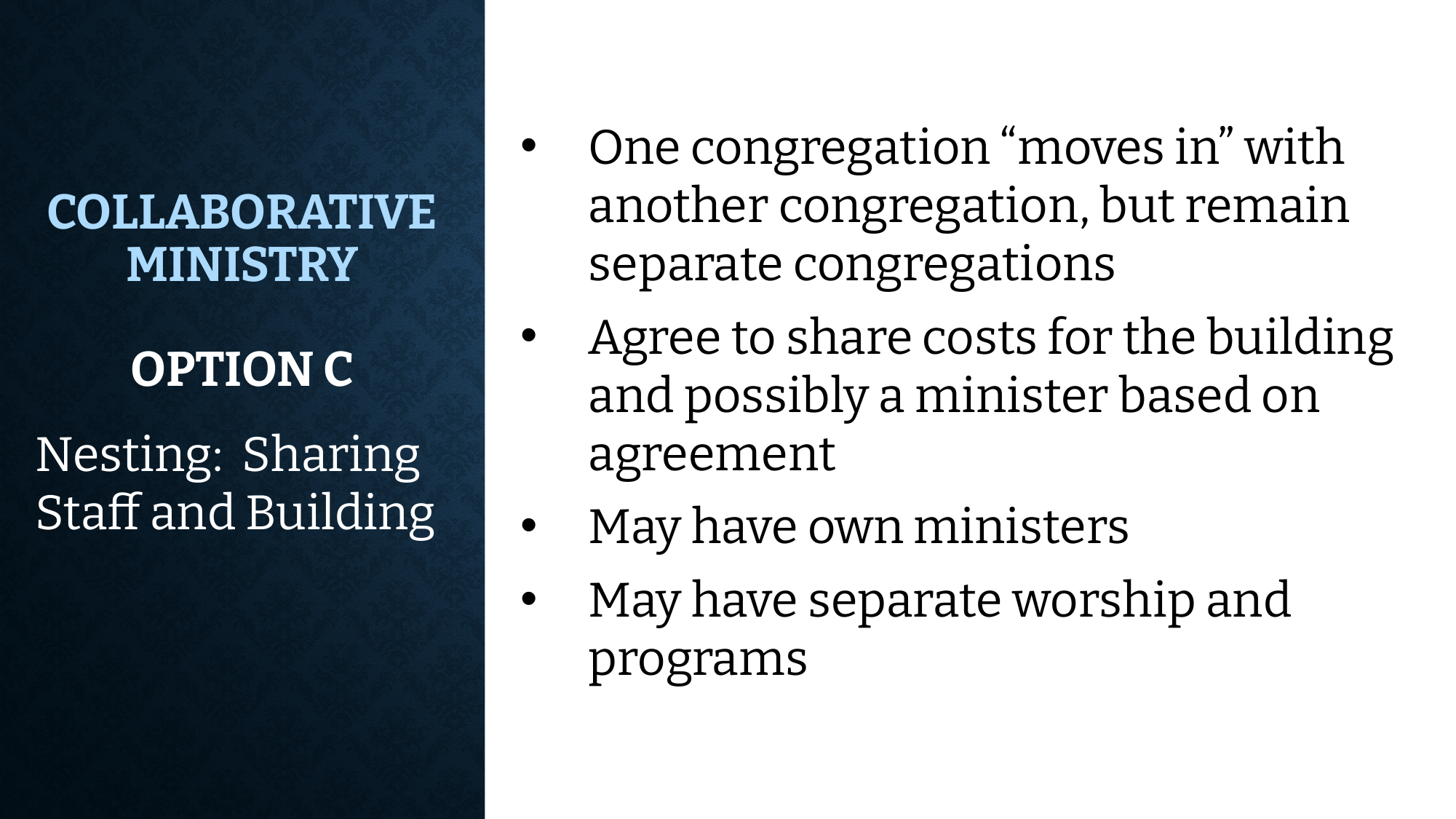

One congregation “moves in” with another congregation, but remain separate congregations
Agree to share costs for the building and possibly a minister based on agreement
May have own ministers
May have separate worship and programs
Collaborative Ministry
Option C
Nesting:  Sharing Staff and Building